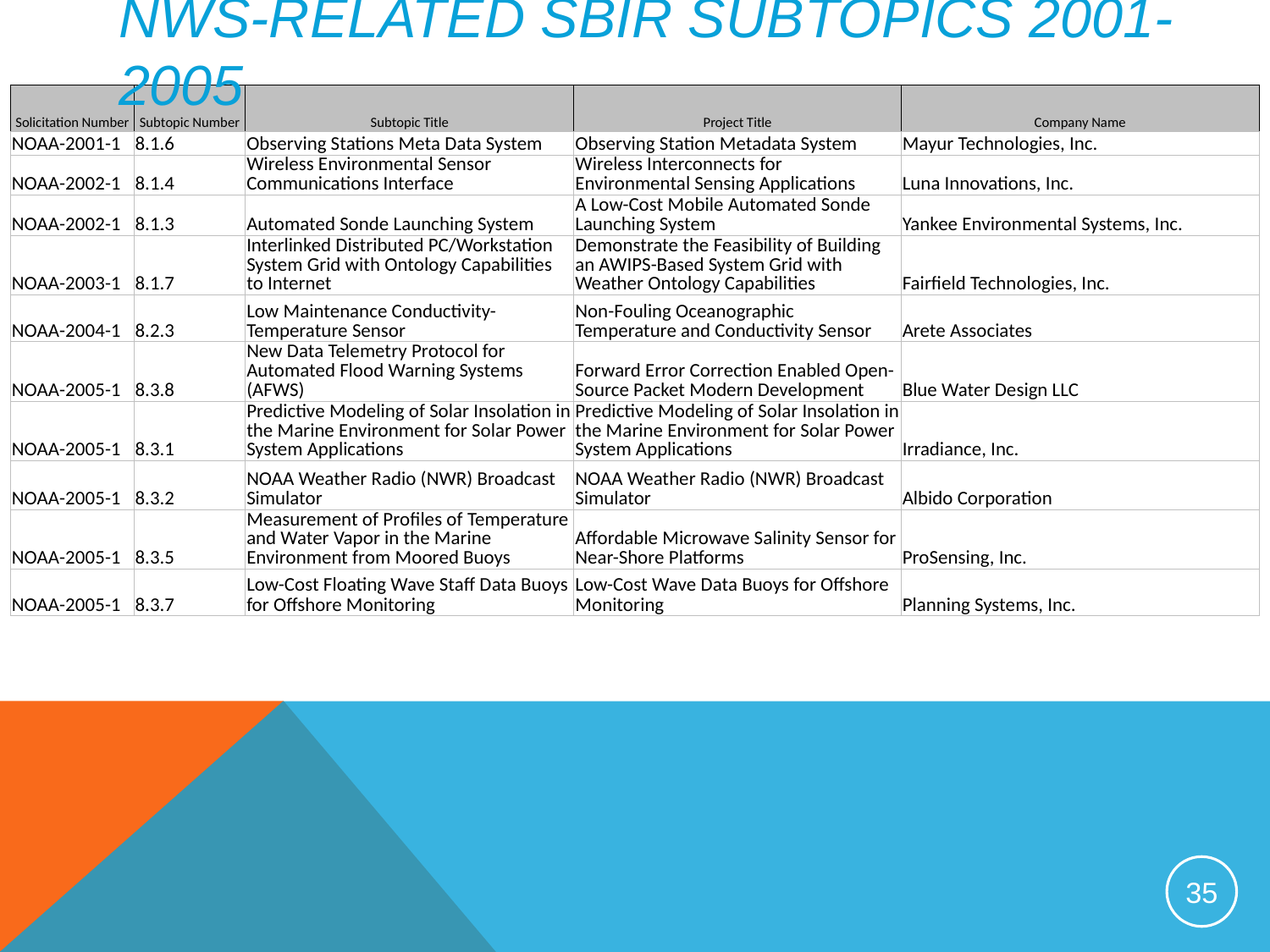

NWS-Related SBIR Subtopics 2001-2005
| Solicitation Number | Subtopic Number | Subtopic Title | Project Title | Company Name |
| --- | --- | --- | --- | --- |
| NOAA-2001-1 | 8.1.6 | Observing Stations Meta Data System | Observing Station Metadata System | Mayur Technologies, Inc. |
| NOAA-2002-1 | 8.1.4 | Wireless Environmental Sensor Communications Interface | Wireless Interconnects for Environmental Sensing Applications | Luna Innovations, Inc. |
| NOAA-2002-1 | 8.1.3 | Automated Sonde Launching System | A Low-Cost Mobile Automated Sonde Launching System | Yankee Environmental Systems, Inc. |
| NOAA-2003-1 | 8.1.7 | Interlinked Distributed PC/Workstation System Grid with Ontology Capabilities to Internet | Demonstrate the Feasibility of Building an AWIPS-Based System Grid with Weather Ontology Capabilities | Fairfield Technologies, Inc. |
| NOAA-2004-1 | 8.2.3 | Low Maintenance Conductivity-Temperature Sensor | Non-Fouling Oceanographic Temperature and Conductivity Sensor | Arete Associates |
| NOAA-2005-1 | 8.3.8 | New Data Telemetry Protocol for Automated Flood Warning Systems (AFWS) | Forward Error Correction Enabled Open-Source Packet Modern Development | Blue Water Design LLC |
| NOAA-2005-1 | 8.3.1 | Predictive Modeling of Solar Insolation in the Marine Environment for Solar Power System Applications | Predictive Modeling of Solar Insolation in the Marine Environment for Solar Power System Applications | Irradiance, Inc. |
| NOAA-2005-1 | 8.3.2 | NOAA Weather Radio (NWR) Broadcast Simulator | NOAA Weather Radio (NWR) Broadcast Simulator | Albido Corporation |
| NOAA-2005-1 | 8.3.5 | Measurement of Profiles of Temperature and Water Vapor in the Marine Environment from Moored Buoys | Affordable Microwave Salinity Sensor for Near-Shore Platforms | ProSensing, Inc. |
| NOAA-2005-1 | 8.3.7 | Low-Cost Floating Wave Staff Data Buoys for Offshore Monitoring | Low-Cost Wave Data Buoys for Offshore Monitoring | Planning Systems, Inc. |
35